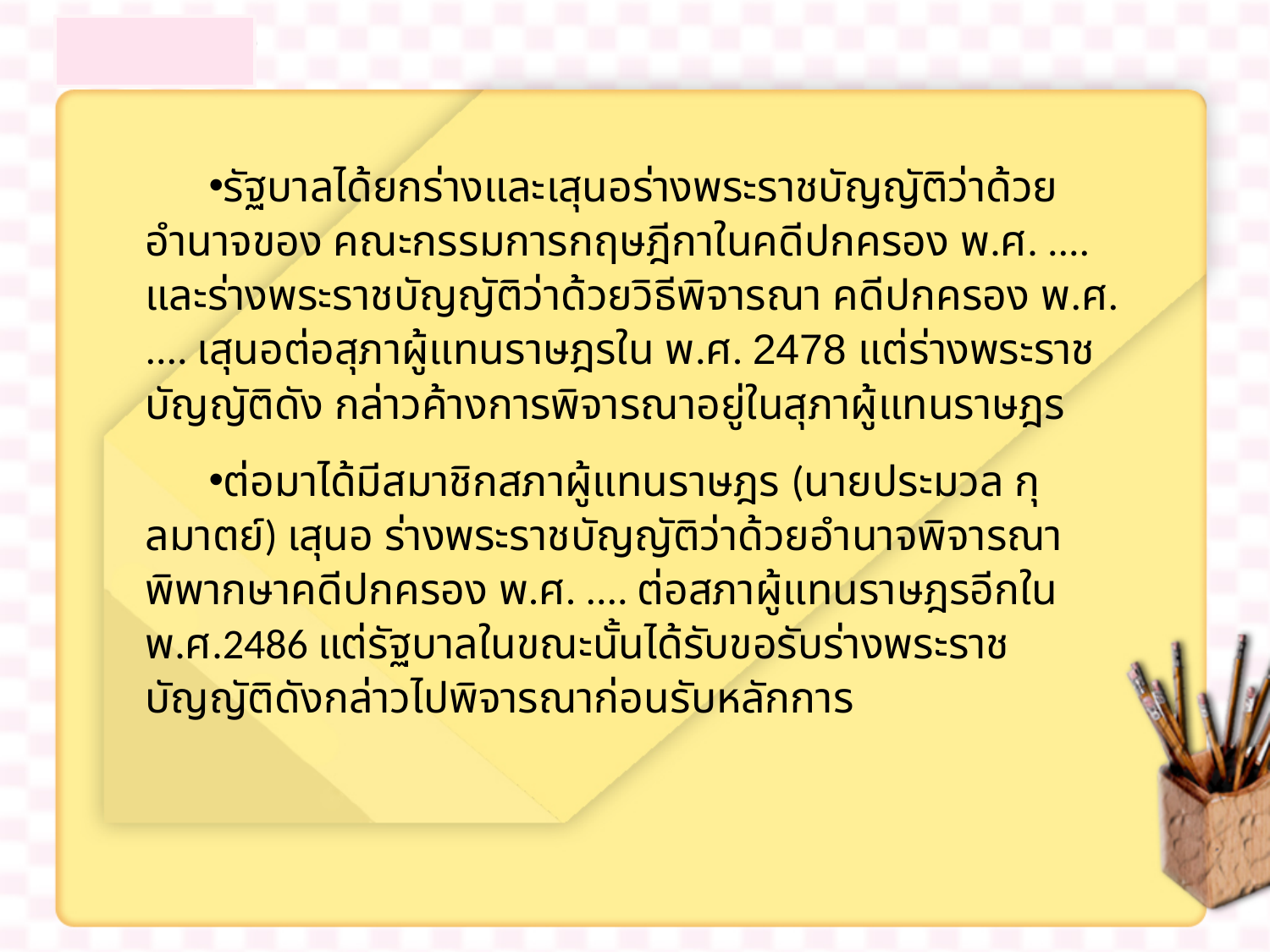

รัฐบาลได้ยกร่างและเสุนอร่างพระราชบัญญัติว่าด้วยอำนาจของ คณะกรรมการกฤษฎีกาในคดีปกครอง พ.ศ. .... และร่างพระราชบัญญัติว่าด้วยวิธีพิจารณา คดีปกครอง พ.ศ. .... เสุนอต่อสุภาผู้แทนราษฎรใน พ.ศ. 2478 แต่ร่างพระราชบัญญัติดัง กล่าวค้างการพิจารณาอยู่ในสุภาผู้แทนราษฎร
ต่อมาได้มีสมาชิกสภาผู้แทนราษฎร (นายประมวล กุลมาตย์) เสุนอ ร่างพระราชบัญญัติว่าด้วยอำนาจพิจารณาพิพากษาคดีปกครอง พ.ศ. .... ต่อสภาผู้แทนราษฎรอีกใน พ.ศ.2486 แต่รัฐบาลในขณะนั้นได้รับขอรับร่างพระราชบัญญัติดังกล่าวไปพิจารณาก่อนรับหลักการ